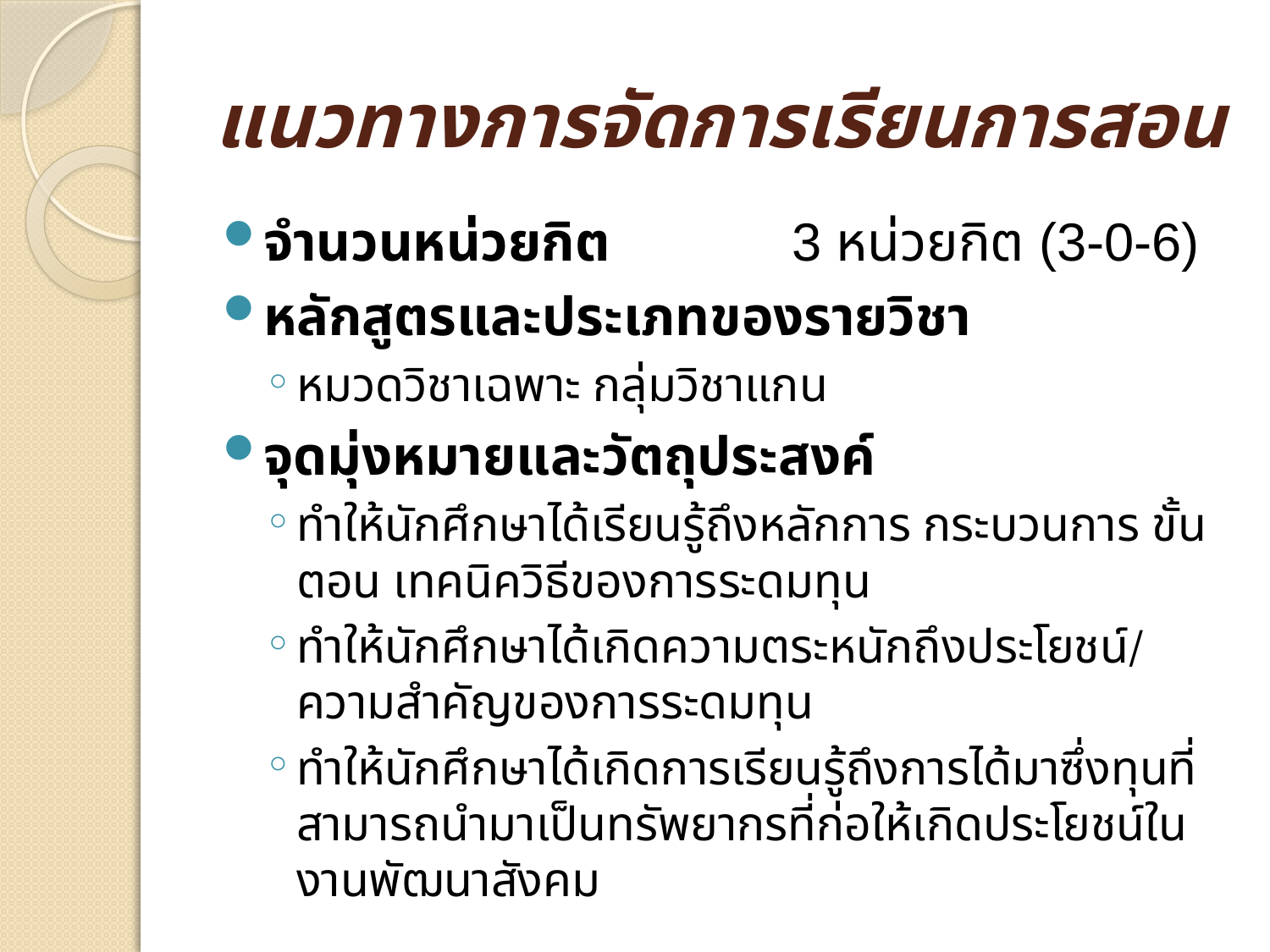

# แนวทางการจัดการเรียนการสอน
จำนวนหน่วยกิต             3 หน่วยกิต (3-0-6)
หลักสูตรและประเภทของรายวิชา
หมวดวิชาเฉพาะ กลุ่มวิชาแกน
จุดมุ่งหมายและวัตถุประสงค์
ทำให้นักศึกษาได้เรียนรู้ถึงหลักการ กระบวนการ ขั้นตอน เทคนิควิธีของการระดมทุน
ทำให้นักศึกษาได้เกิดความตระหนักถึงประโยชน์/ความสำคัญของการระดมทุน
ทำให้นักศึกษาได้เกิดการเรียนรู้ถึงการได้มาซึ่งทุนที่สามารถนำมาเป็นทรัพยากรที่ก่อให้เกิดประโยชน์ในงานพัฒนาสังคม